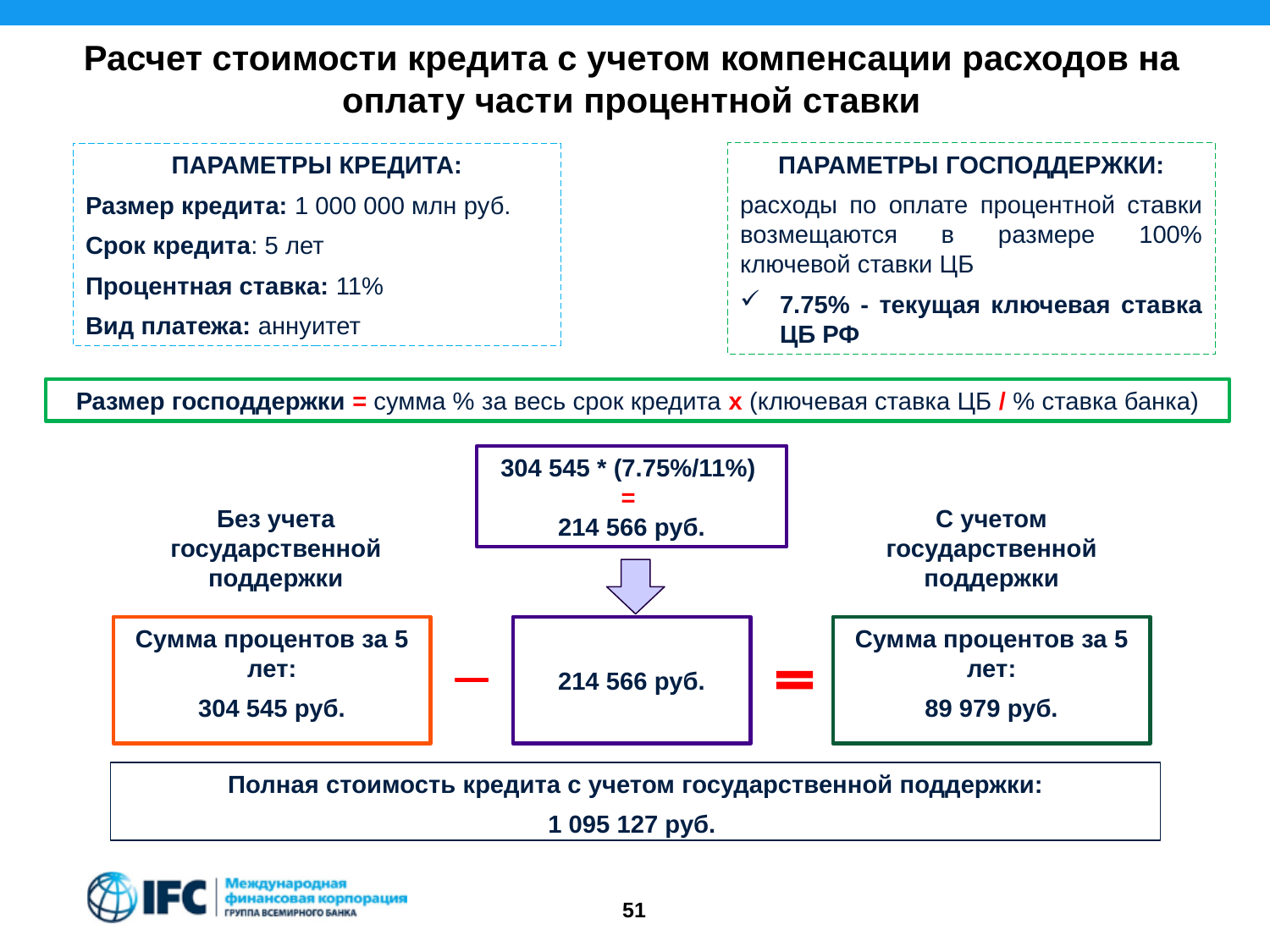

Расчет стоимости кредита с учетом компенсации расходов на оплату части процентной ставки
ПАРАМЕТРЫ ГОСПОДДЕРЖКИ:
расходы по оплате процентной ставки возмещаются в размере 100% ключевой ставки ЦБ
7.75% - текущая ключевая ставка ЦБ РФ
ПАРАМЕТРЫ КРЕДИТА:
Размер кредита: 1 000 000 млн руб.
Срок кредита: 5 лет
Процентная ставка: 11%
Вид платежа: аннуитет
Размер господдержки = сумма % за весь срок кредита х (ключевая ставка ЦБ / % ставка банка)
304 545 * (7.75%/11%)
=
214 566 руб.
Без учета государственной поддержки
С учетом государственной поддержки

Сумма процентов за 5 лет:
304 545 руб.
214 566 руб.
Сумма процентов за 5 лет:
89 979 руб.

Полная стоимость кредита с учетом государственной поддержки:
1 095 127 руб.